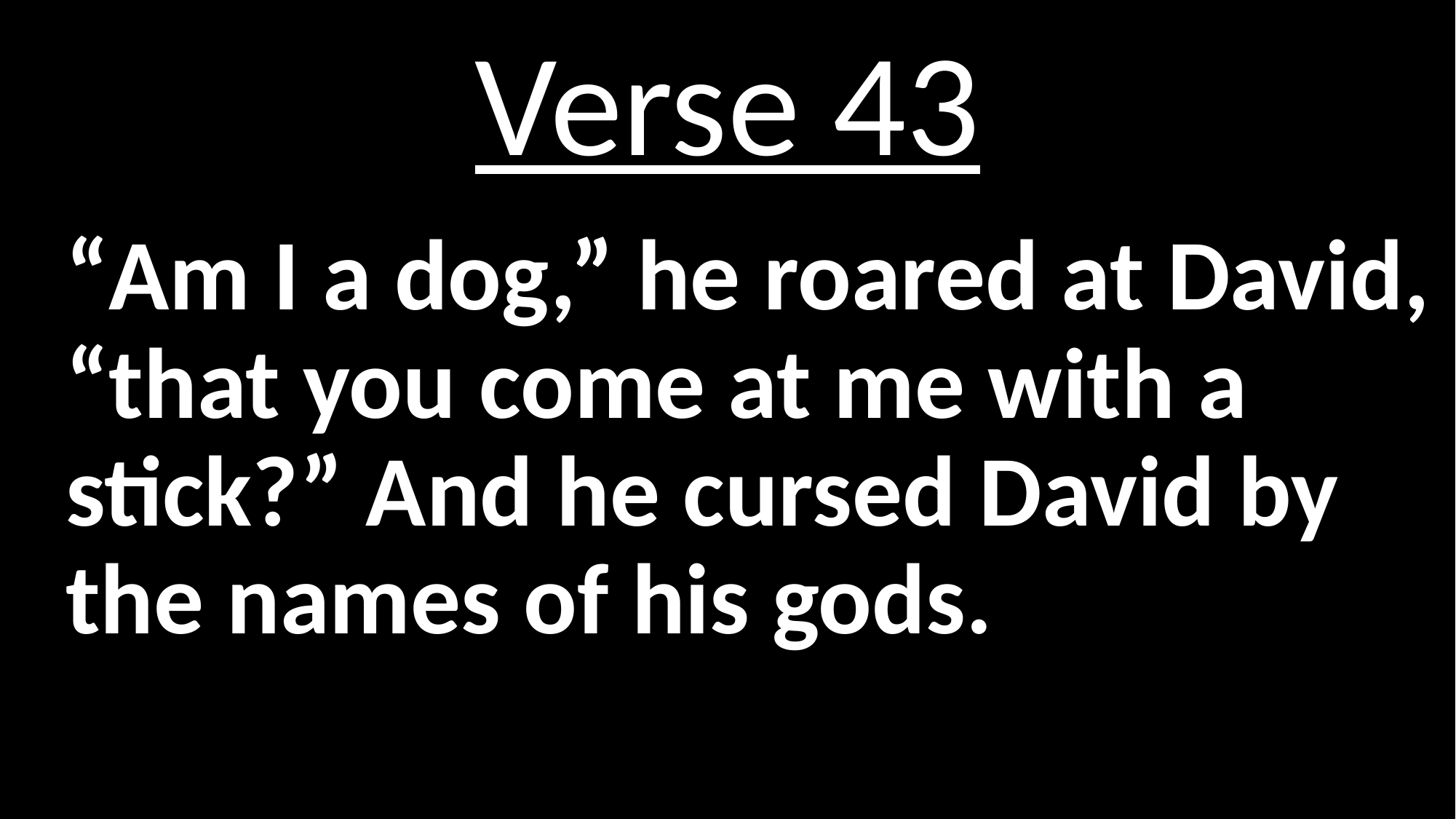

# Verse 43
“Am I a dog,” he roared at David, “that you come at me with a stick?” And he cursed David by the names of his gods.